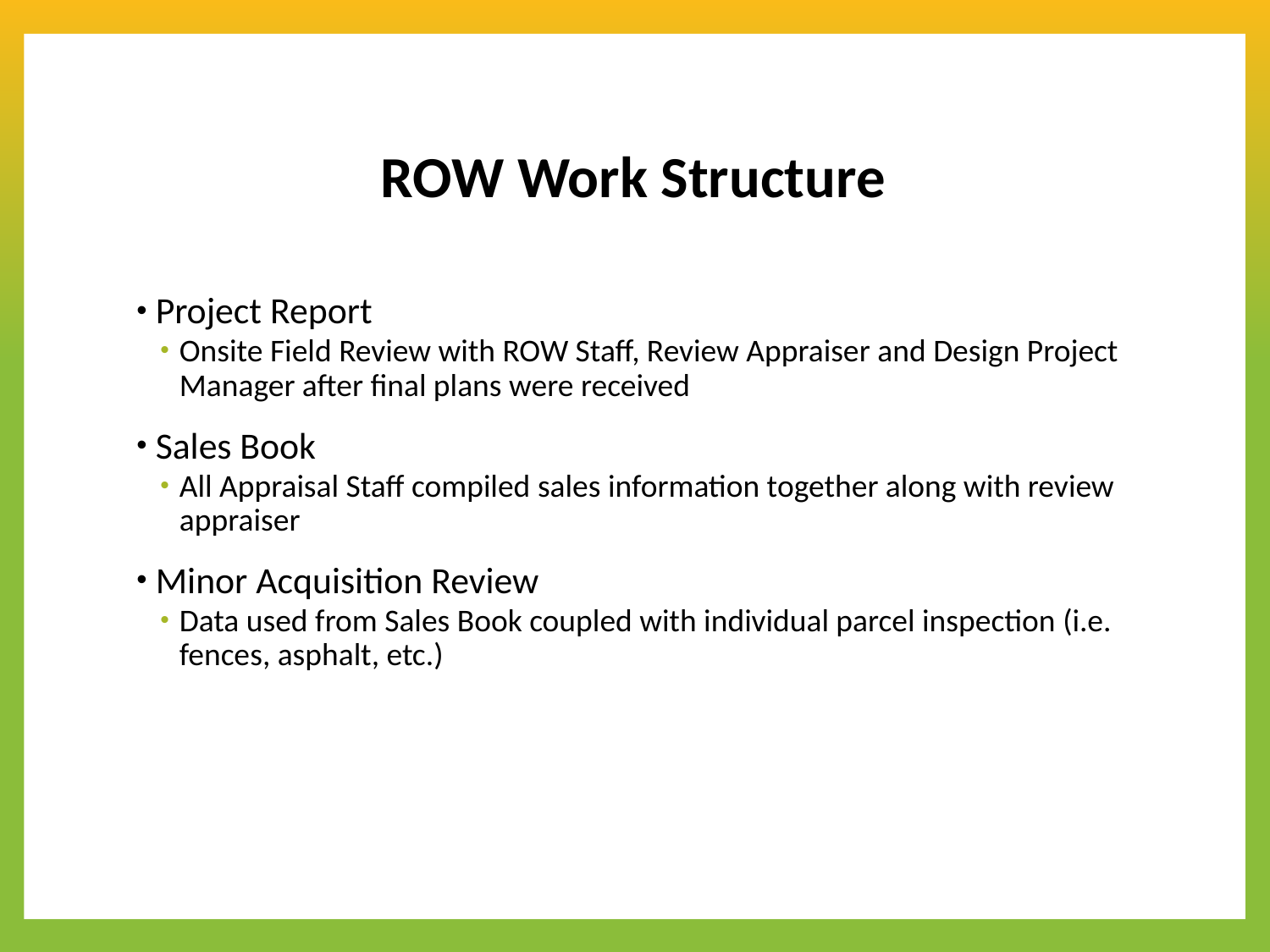

# ROW Work Structure
Project Report
Onsite Field Review with ROW Staff, Review Appraiser and Design Project Manager after final plans were received
Sales Book
All Appraisal Staff compiled sales information together along with review appraiser
Minor Acquisition Review
Data used from Sales Book coupled with individual parcel inspection (i.e. fences, asphalt, etc.)